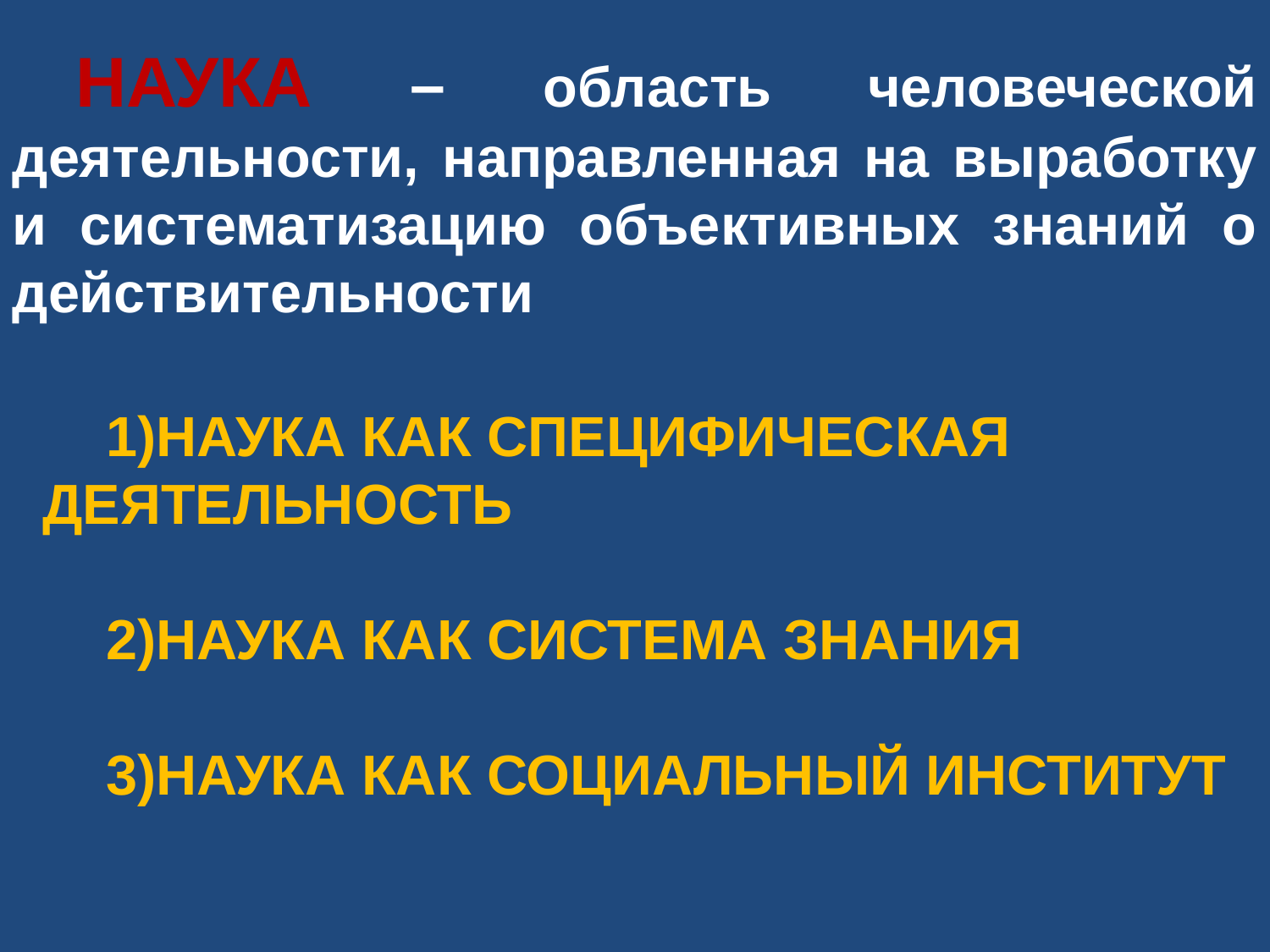

НАУКА – область человеческой деятельности, направленная на выработку и систематизацию объективных знаний о действительности

НАУКА КАК СПЕЦИФИЧЕСКАЯ ДЕЯТЕЛЬНОСТЬ

НАУКА КАК СИСТЕМА ЗНАНИЯ

НАУКА КАК СОЦИАЛЬНЫЙ ИНСТИТУТ